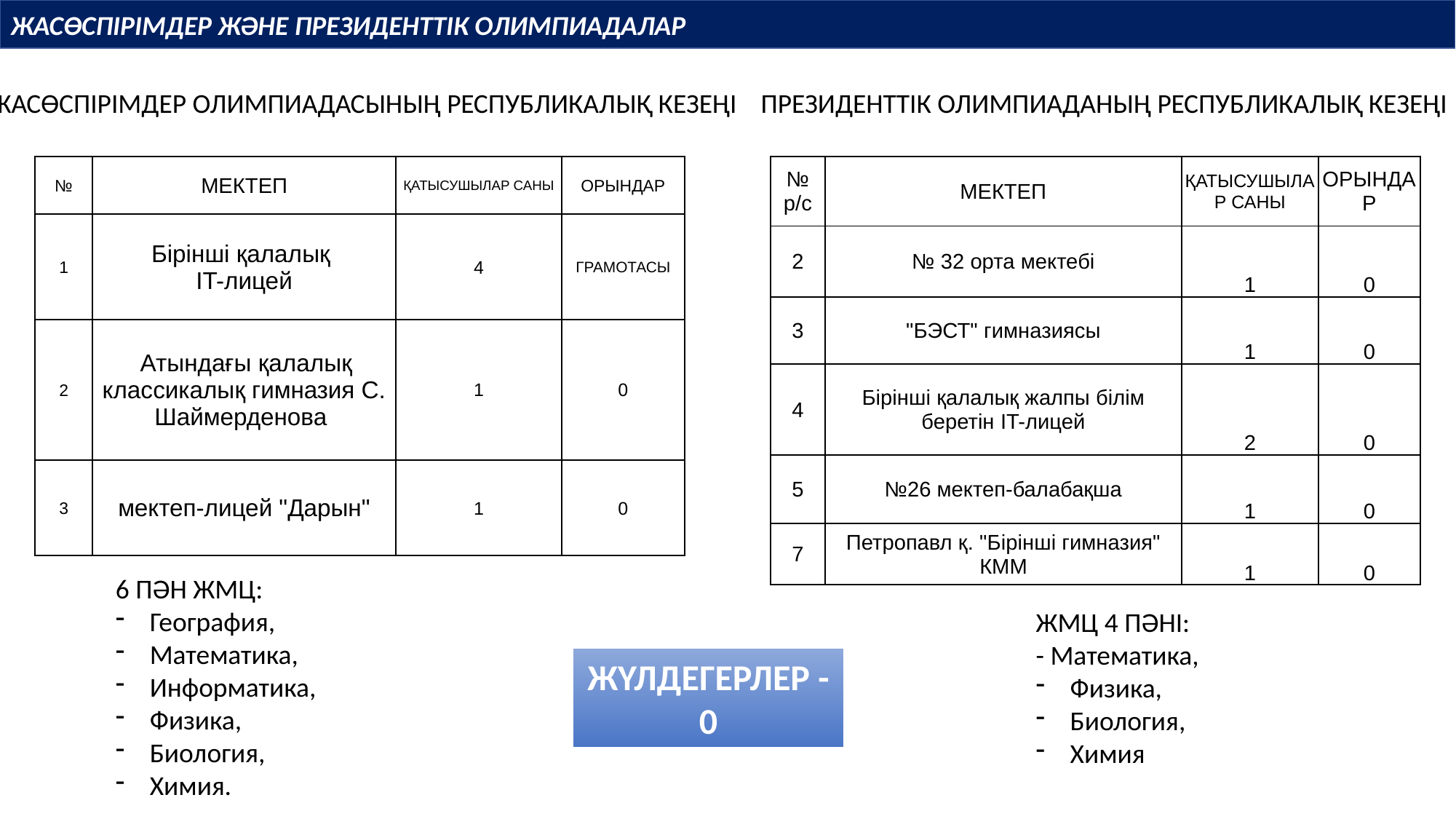

ЖАСӨСПІРІМДЕР ЖӘНЕ ПРЕЗИДЕНТТІК ОЛИМПИАДАЛАР
ЖАСӨСПІРІМДЕР ОЛИМПИАДАСЫНЫҢ РЕСПУБЛИКАЛЫҚ КЕЗЕҢІ
ПРЕЗИДЕНТТІК ОЛИМПИАДАНЫҢ РЕСПУБЛИКАЛЫҚ КЕЗЕҢІ
| № | МЕКТЕП | ҚАТЫСУШЫЛАР САНЫ | ОРЫНДАР |
| --- | --- | --- | --- |
| 1 | Бірінші қалалық IT-лицей | 4 | ГРАМОТАСЫ |
| 2 | Атындағы қалалық классикалық гимназия С. Шаймерденова | 1 | 0 |
| 3 | мектеп-лицей "Дарын" | 1 | 0 |
| № р/с | МЕКТЕП | ҚАТЫСУШЫЛАР САНЫ | ОРЫНДАР |
| --- | --- | --- | --- |
| 2 | № 32 орта мектебі | 1 | 0 |
| 3 | "БЭСТ" гимназиясы | 1 | 0 |
| 4 | Бірінші қалалық жалпы білім беретін IT-лицей | 2 | 0 |
| 5 | №26 мектеп-балабақша | 1 | 0 |
| 7 | Петропавл қ. "Бірінші гимназия" КММ | 1 | 0 |
6 ПӘН ЖМЦ:
География,
Математика,
Информатика,
Физика,
Биология,
Химия.
ЖМЦ 4 ПӘНІ:
- Математика,
Физика,
Биология,
Химия
ЖҮЛДЕГЕРЛЕР - 0